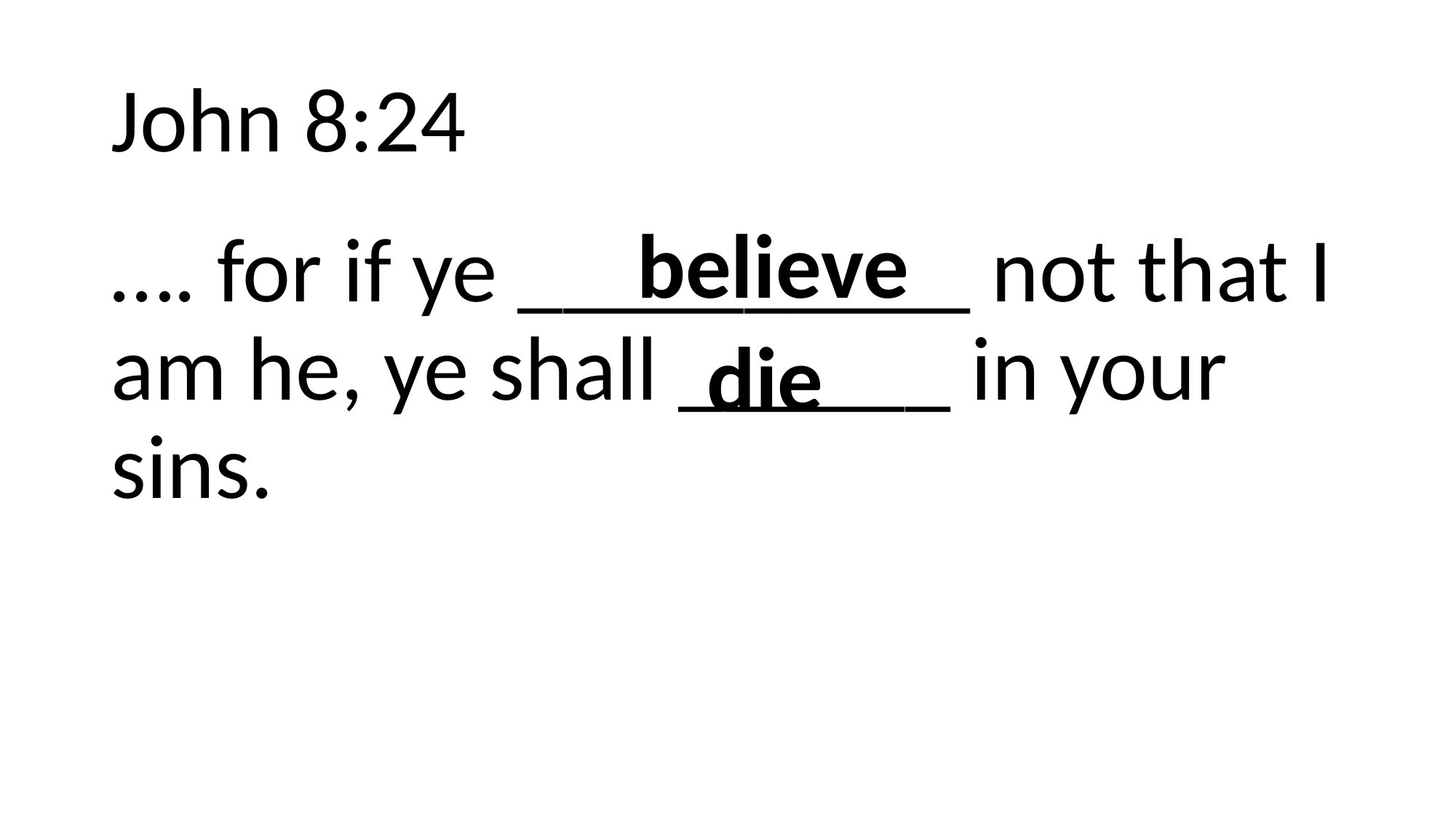

# John 8:24
believe
…. for if ye __________ not that I am he, ye shall ______ in your sins.
die